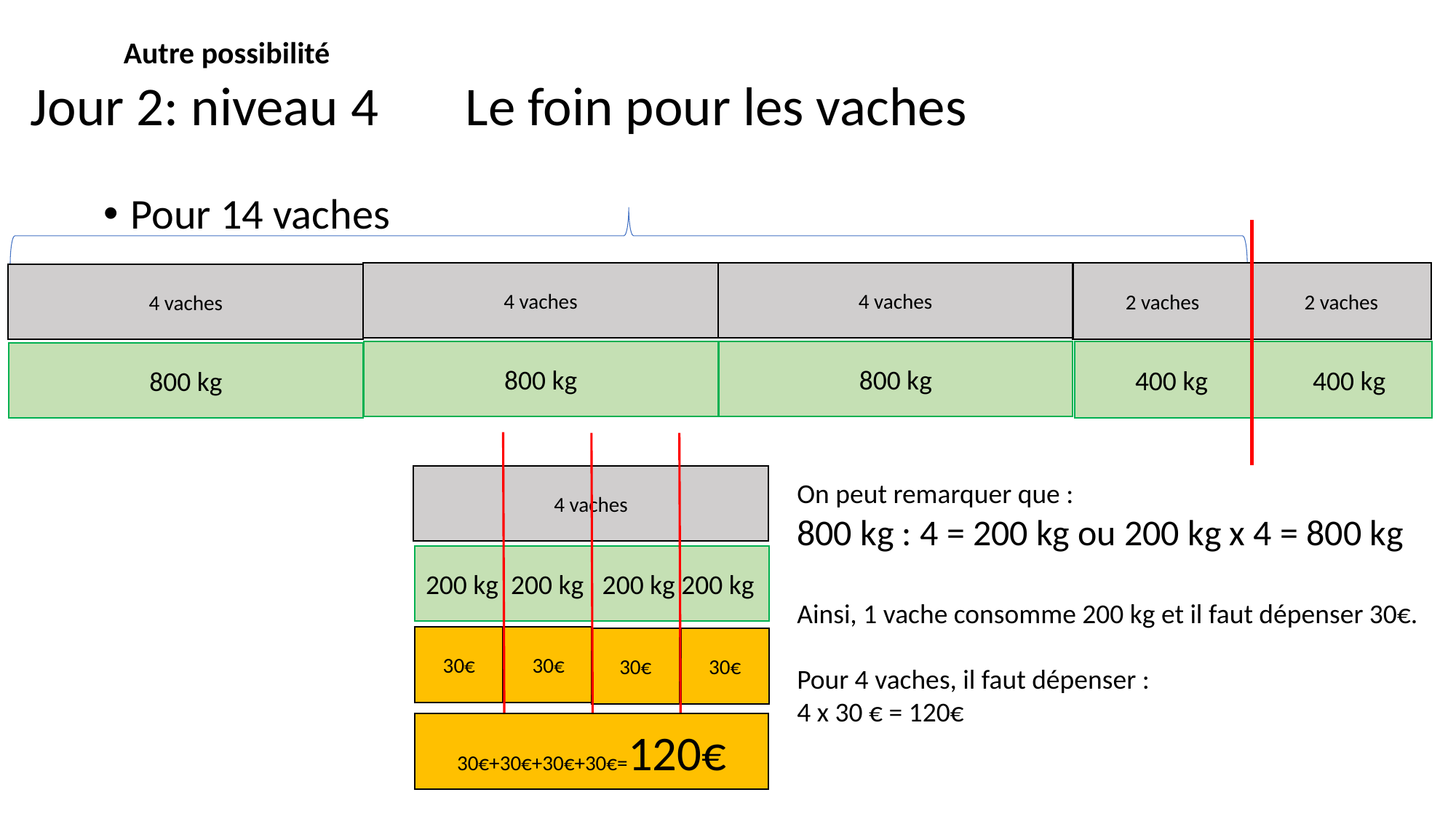

Autre possibilité
# Jour 2: niveau 4       Le foin pour les vaches
Pour 14 vaches

2 vaches
4 vaches
800 kg
4 vaches
800 kg
2 vaches
4 vaches
        400 kg                 400 kg
800 kg
4 vaches
200 kg  200 kg   200 kg 200 kg
30€
30€
30€
30€
30€+30€+30€+30€=120€
On peut remarquer que :
800 kg : 4 = 200 kg ou 200 kg x 4 = 800 kg

Ainsi, 1 vache consomme 200 kg et il faut dépenser 30€.

Pour 4 vaches, il faut dépenser :
4 x 30 € = 120€